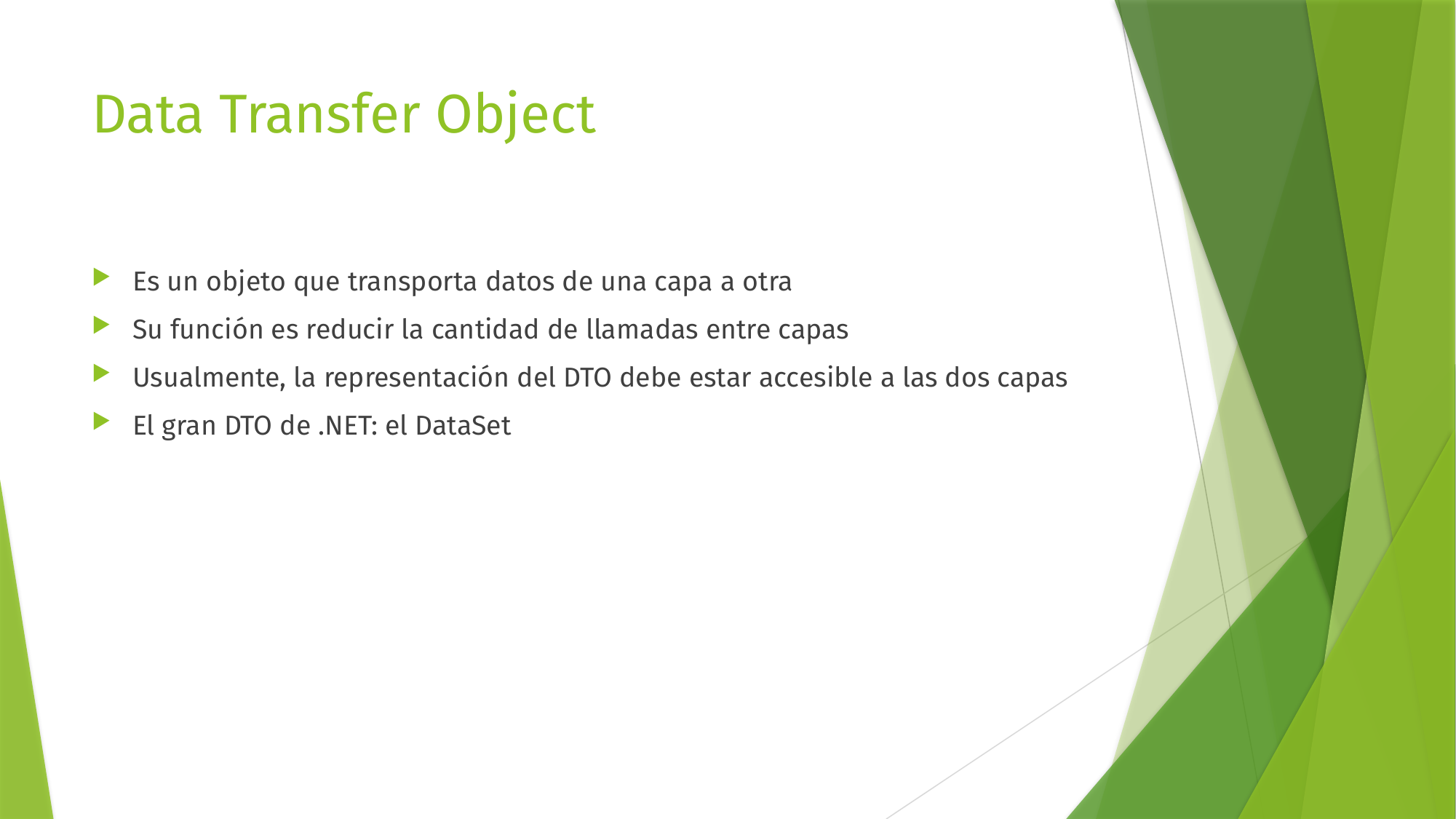

# Data Transfer Object
Es un objeto que transporta datos de una capa a otra
Su función es reducir la cantidad de llamadas entre capas
Usualmente, la representación del DTO debe estar accesible a las dos capas
El gran DTO de .NET: el DataSet